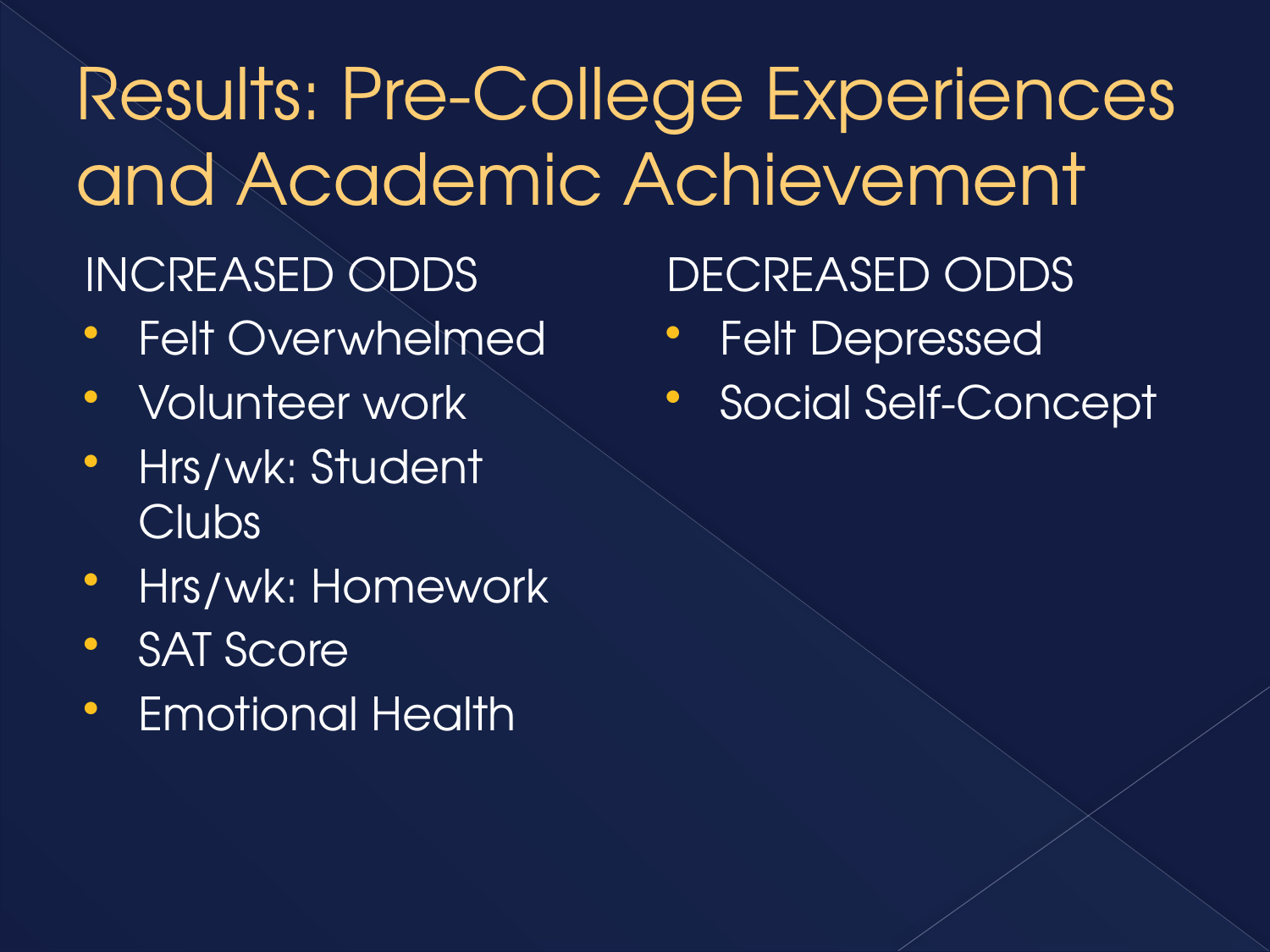

# Results: Pre-College Experiences and Academic Achievement
INCREASED ODDS
Felt Overwhelmed
Volunteer work
Hrs/wk: Student Clubs
Hrs/wk: Homework
SAT Score
Emotional Health
DECREASED ODDS
Felt Depressed
Social Self-Concept